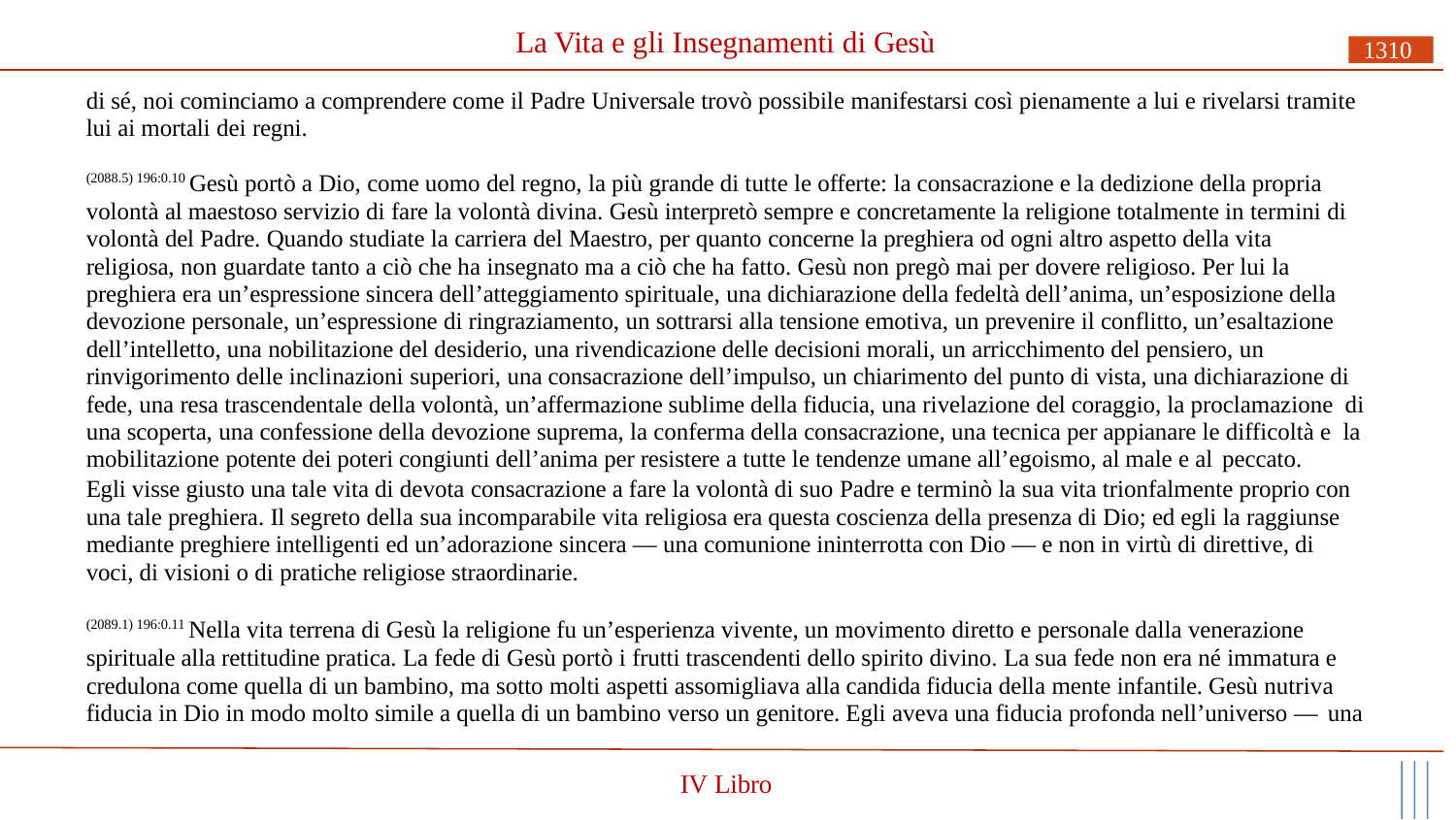

# La Vita e gli Insegnamenti di Gesù
1310

di sé, noi cominciamo a comprendere come il Padre Universale trovò possibile manifestarsi così pienamente a lui e rivelarsi tramite  lui ai mortali dei regni.

(2088.5) 196:0.10 Gesù portò a Dio, come uomo del regno, la più grande di tutte le offerte: la consacrazione e la dedizione della propria  volontà al maestoso servizio di fare la volontà divina. Gesù interpretò sempre e concretamente la religione totalmente in termini di  volontà del Padre. Quando studiate la carriera del Maestro, per quanto concerne la preghiera od ogni altro aspetto della vita  religiosa, non guardate tanto a ciò che ha insegnato ma a ciò che ha fatto. Gesù non pregò mai per dovere religioso. Per lui la  preghiera era un’espressione sincera dell’atteggiamento spirituale, una dichiarazione della fedeltà dell’anima, un’esposizione della  devozione personale, un’espressione di ringraziamento, un sottrarsi alla tensione emotiva, un prevenire il conflitto, un’esaltazione  dell’intelletto, una nobilitazione del desiderio, una rivendicazione delle decisioni morali, un arricchimento del pensiero, un  rinvigorimento delle inclinazioni superiori, una consacrazione dell’impulso, un chiarimento del punto di vista, una dichiarazione di  fede, una resa trascendentale della volontà, un’affermazione sublime della fiducia, una rivelazione del coraggio, la proclamazione  di una scoperta, una confessione della devozione suprema, la conferma della consacrazione, una tecnica per appianare le difficoltà e  la mobilitazione potente dei poteri congiunti dell’anima per resistere a tutte le tendenze umane all’egoismo, al male e al peccato.
Egli visse giusto una tale vita di devota consacrazione a fare la volontà di suo Padre e terminò la sua vita trionfalmente proprio con  una tale preghiera. Il segreto della sua incomparabile vita religiosa era questa coscienza della presenza di Dio; ed egli la raggiunse  mediante preghiere intelligenti ed un’adorazione sincera — una comunione ininterrotta con Dio — e non in virtù di direttive, di  voci, di visioni o di pratiche religiose straordinarie.

(2089.1) 196:0.11 Nella vita terrena di Gesù la religione fu un’esperienza vivente, un movimento diretto e personale dalla venerazione  spirituale alla rettitudine pratica. La fede di Gesù portò i frutti trascendenti dello spirito divino. La sua fede non era né immatura e  credulona come quella di un bambino, ma sotto molti aspetti assomigliava alla candida fiducia della mente infantile. Gesù nutriva  fiducia in Dio in modo molto simile a quella di un bambino verso un genitore. Egli aveva una fiducia profonda nell’universo — una

IV Libro